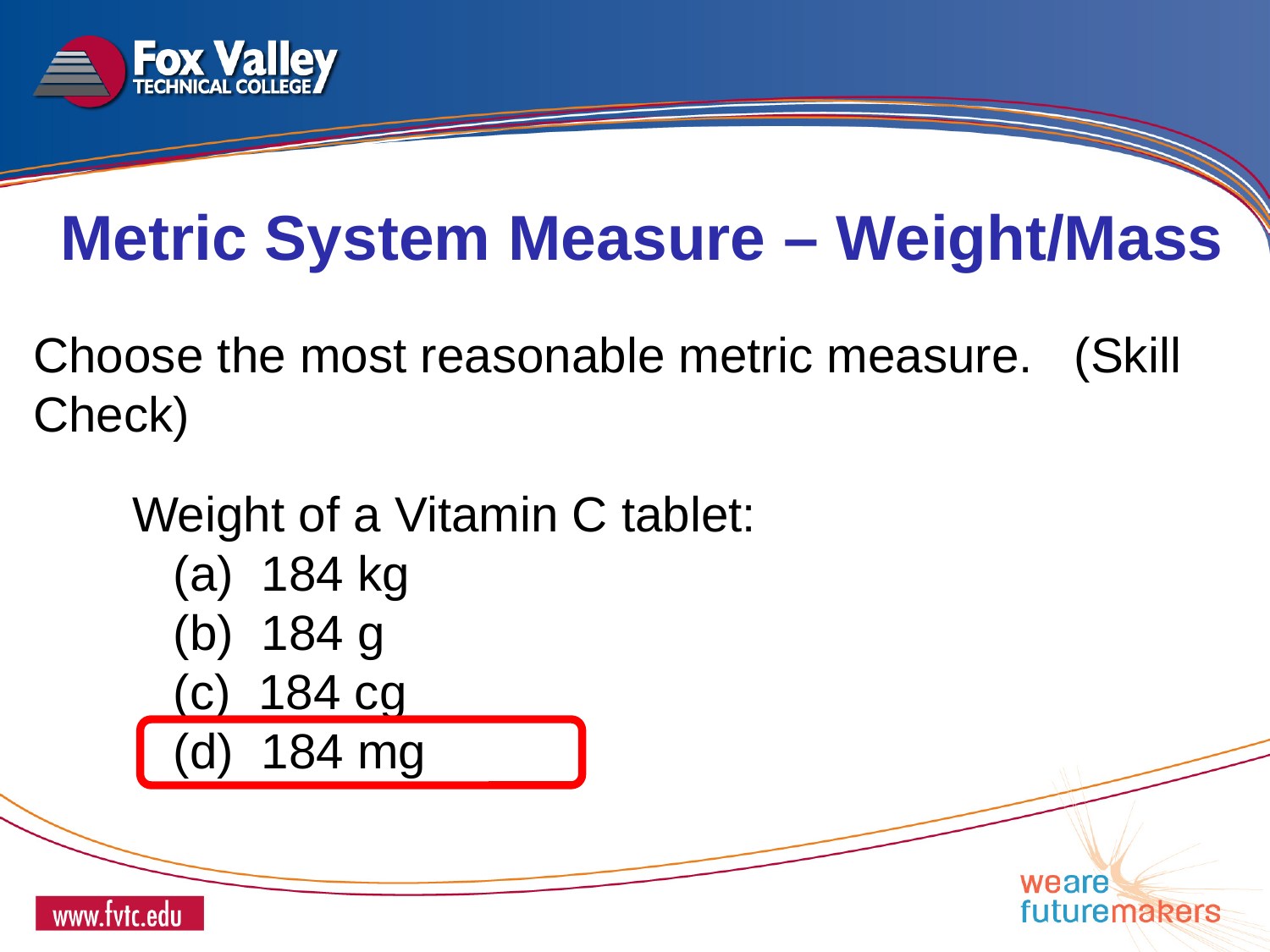

Metric System Measure – Weight/Mass
Choose the most reasonable metric measure.   (Skill Check)
Weight of a Vitamin C tablet:
   (a)  184 kg
   (b)  184 g
   (c)  184 cg
   (d)  184 mg